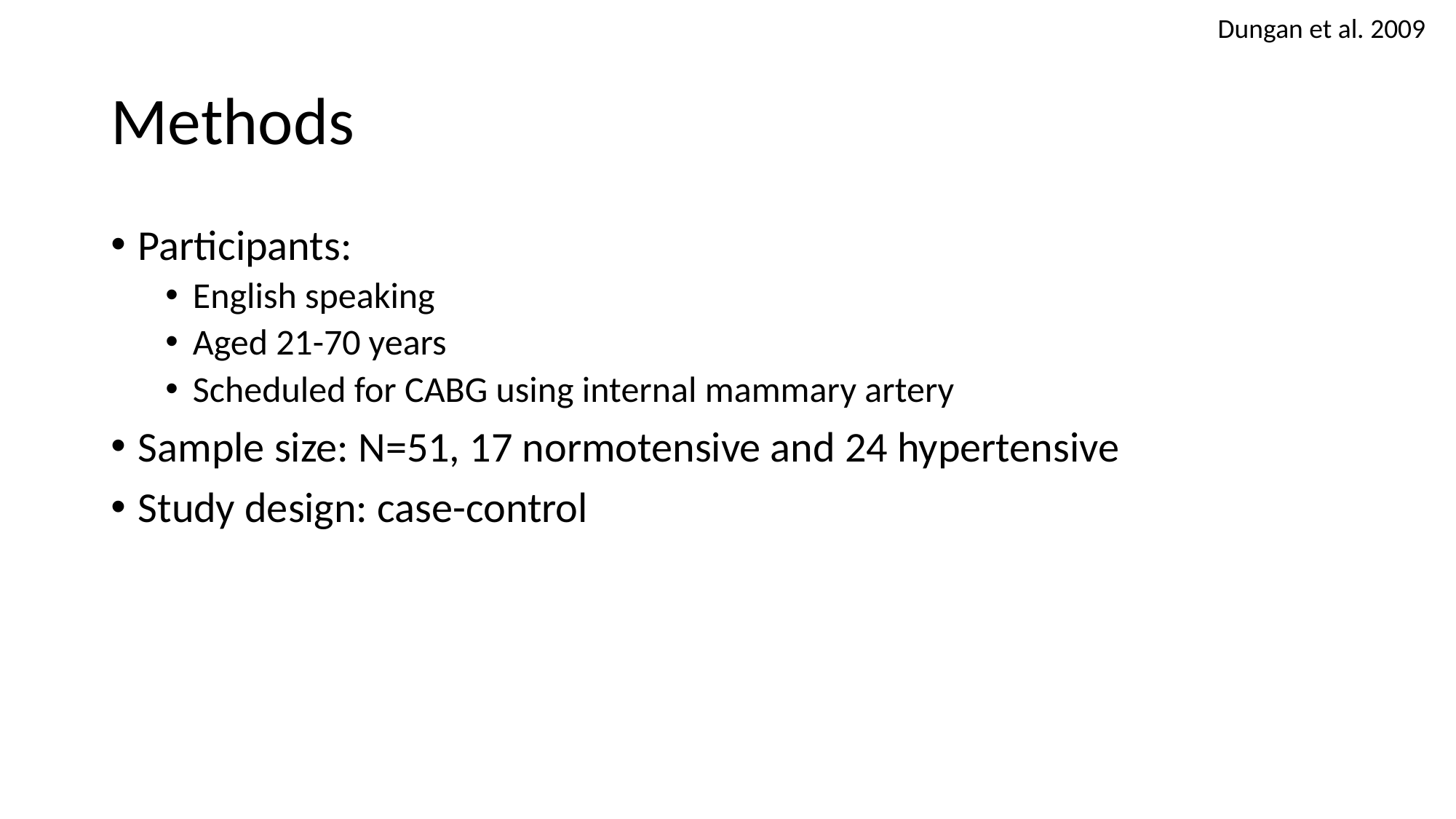

Dungan et al. 2009
# Methods
Participants:
English speaking
Aged 21-70 years
Scheduled for CABG using internal mammary artery
Sample size: N=51, 17 normotensive and 24 hypertensive
Study design: case-control